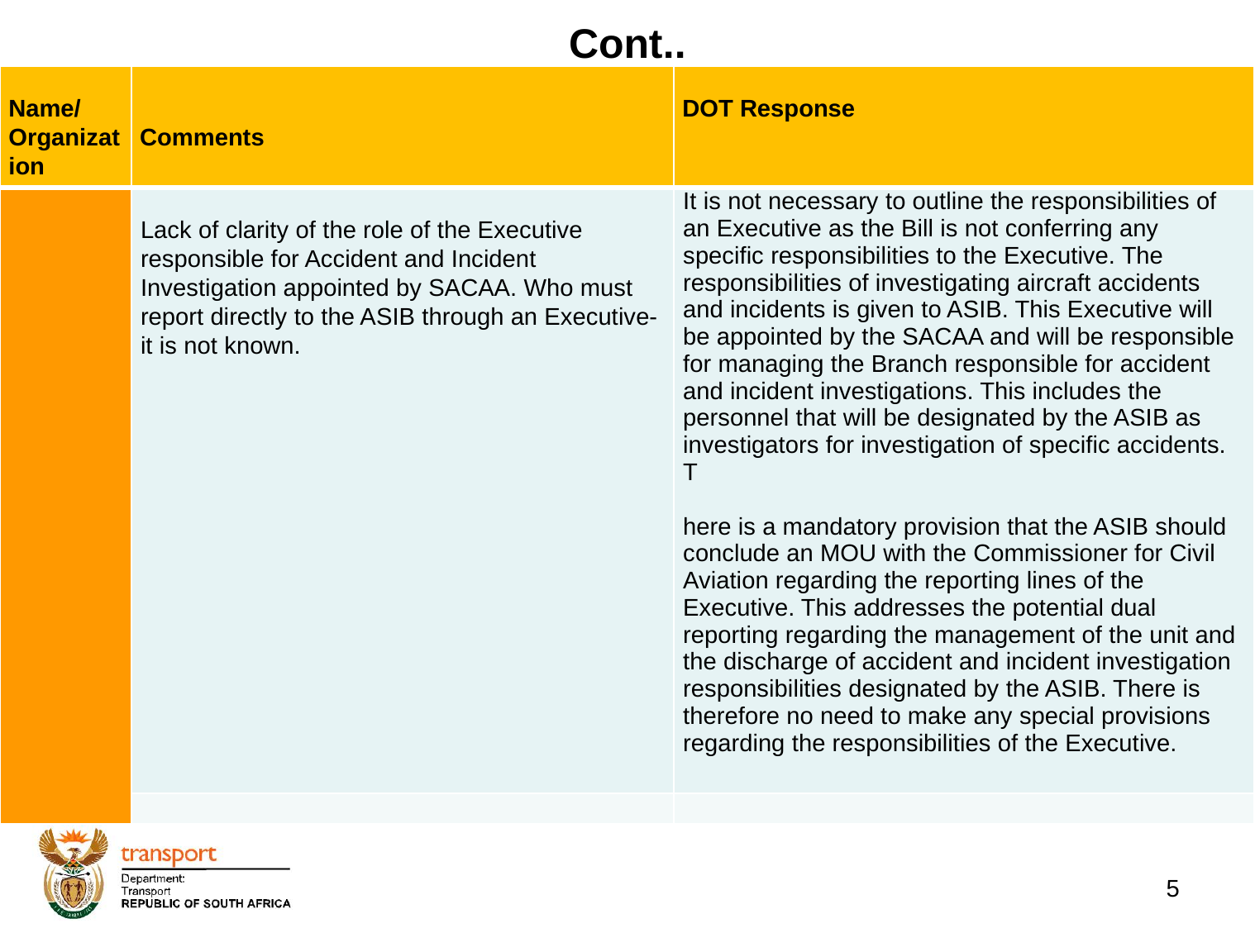

# Cont..
| Name/ Organization | Comments | DOT Response |
| --- | --- | --- |
|  | Lack of clarity of the role of the Executive responsible for Accident and Incident Investigation appointed by SACAA. Who must report directly to the ASIB through an Executive- it is not known. | It is not necessary to outline the responsibilities of an Executive as the Bill is not conferring any specific responsibilities to the Executive. The responsibilities of investigating aircraft accidents and incidents is given to ASIB. This Executive will be appointed by the SACAA and will be responsible for managing the Branch responsible for accident and incident investigations. This includes the personnel that will be designated by the ASIB as investigators for investigation of specific accidents. T   here is a mandatory provision that the ASIB should conclude an MOU with the Commissioner for Civil Aviation regarding the reporting lines of the Executive. This addresses the potential dual reporting regarding the management of the unit and the discharge of accident and incident investigation responsibilities designated by the ASIB. There is therefore no need to make any special provisions regarding the responsibilities of the Executive. |
|  |  |  |
5